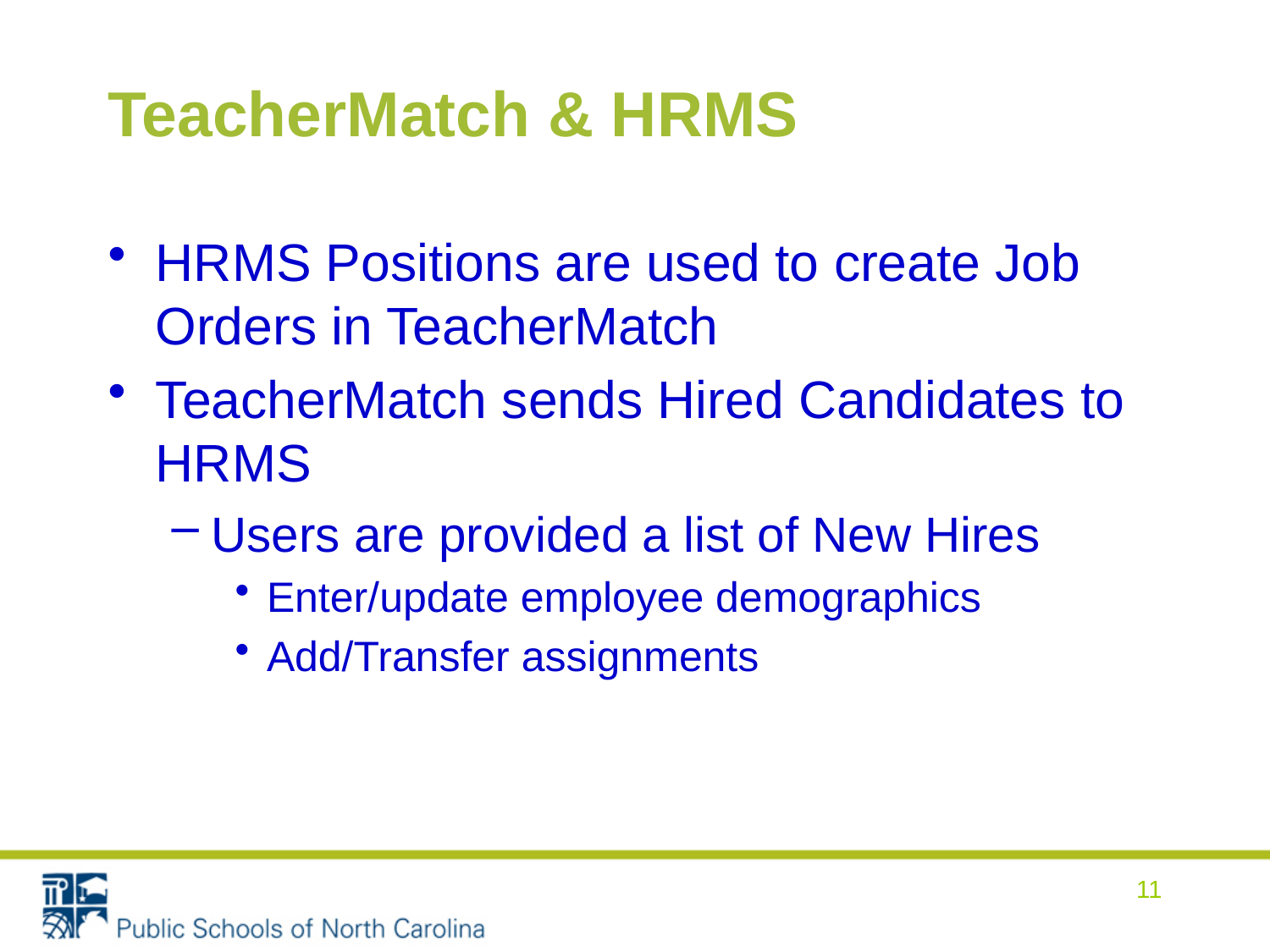

# TeacherMatch & HRMS
HRMS Positions are used to create Job Orders in TeacherMatch
TeacherMatch sends Hired Candidates to HRMS
Users are provided a list of New Hires
Enter/update employee demographics
Add/Transfer assignments
11